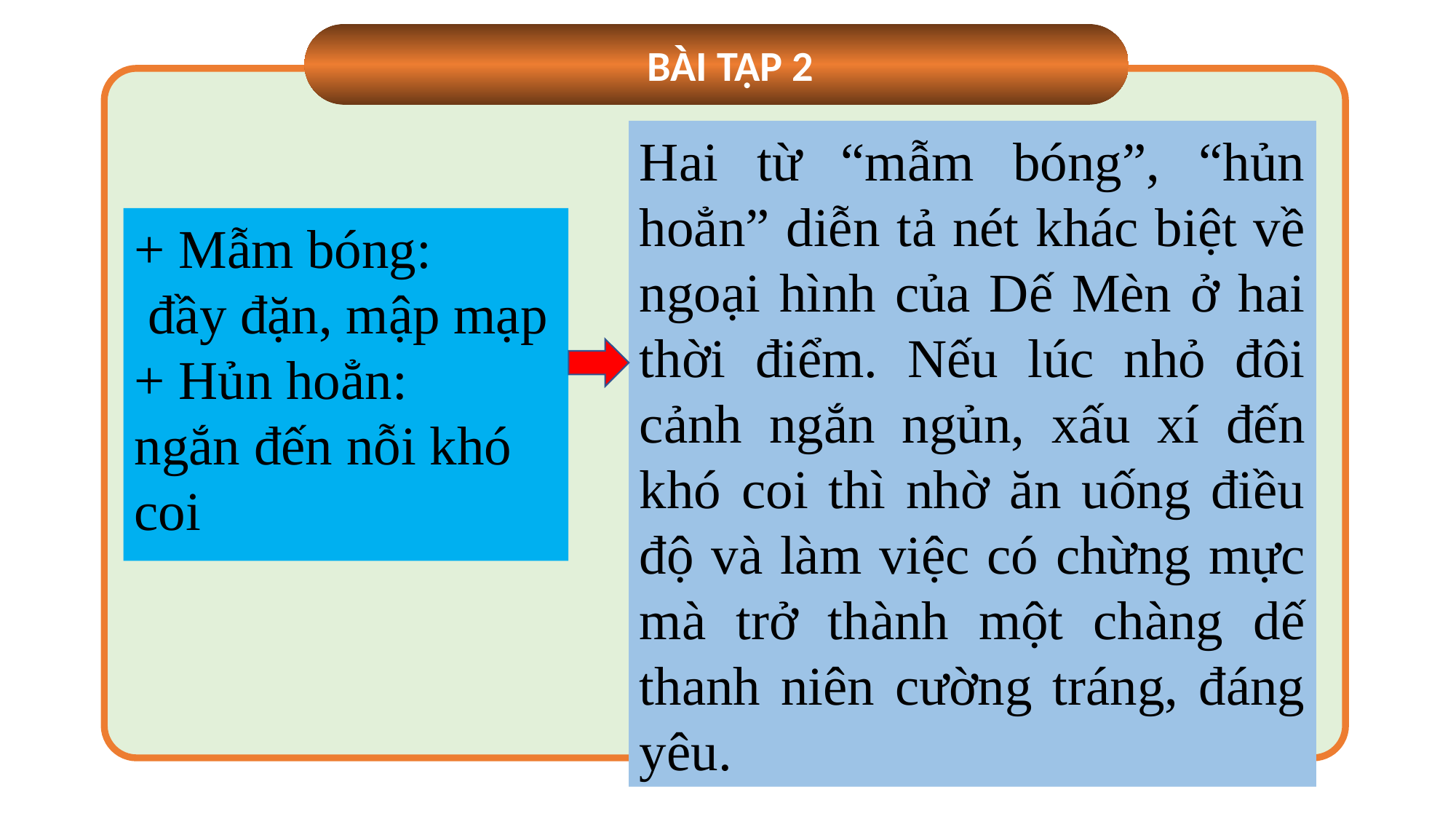

BÀI TẬP 2

Hai từ “mẫm bóng”, “hủn hoẳn” diễn tả nét khác biệt về ngoại hình của Dế Mèn ở hai thời điểm. Nếu lúc nhỏ đôi cảnh ngắn ngủn, xấu xí đến khó coi thì nhờ ăn uống điều độ và làm việc có chừng mực mà trở thành một chàng dế thanh niên cường tráng, đáng yêu.
+ Mẫm bóng:
 đầy đặn, mập mạp
+ Hủn hoẳn:
ngắn đến nỗi khó coi